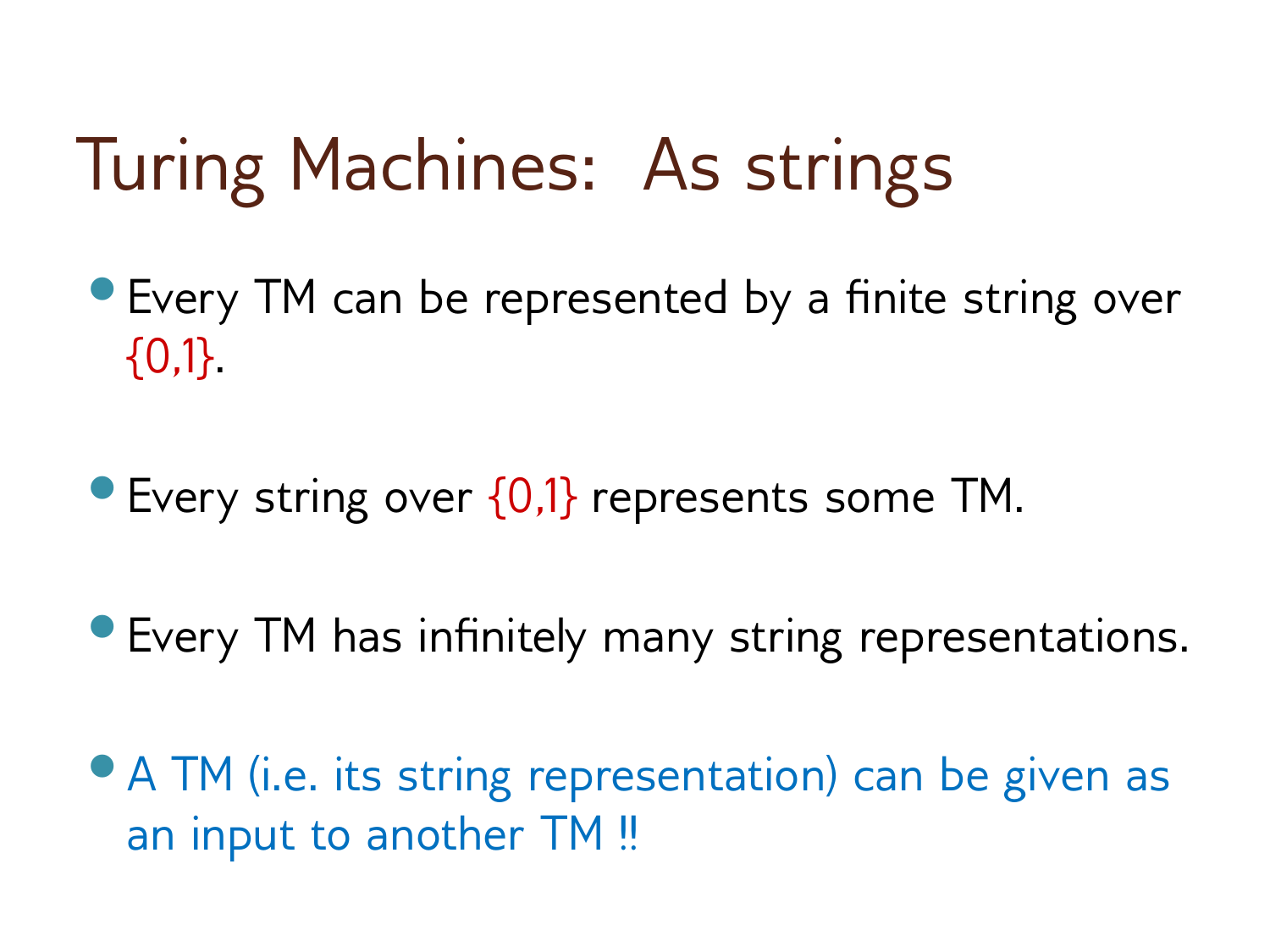

# Turing Machines:  As strings
Every TM can be represented by a finite string over {0,1}.

Every string over {0,1} represents some TM.

Every TM has infinitely many string representations.

A TM (i.e. its string representation) can be given as an input to another TM !!